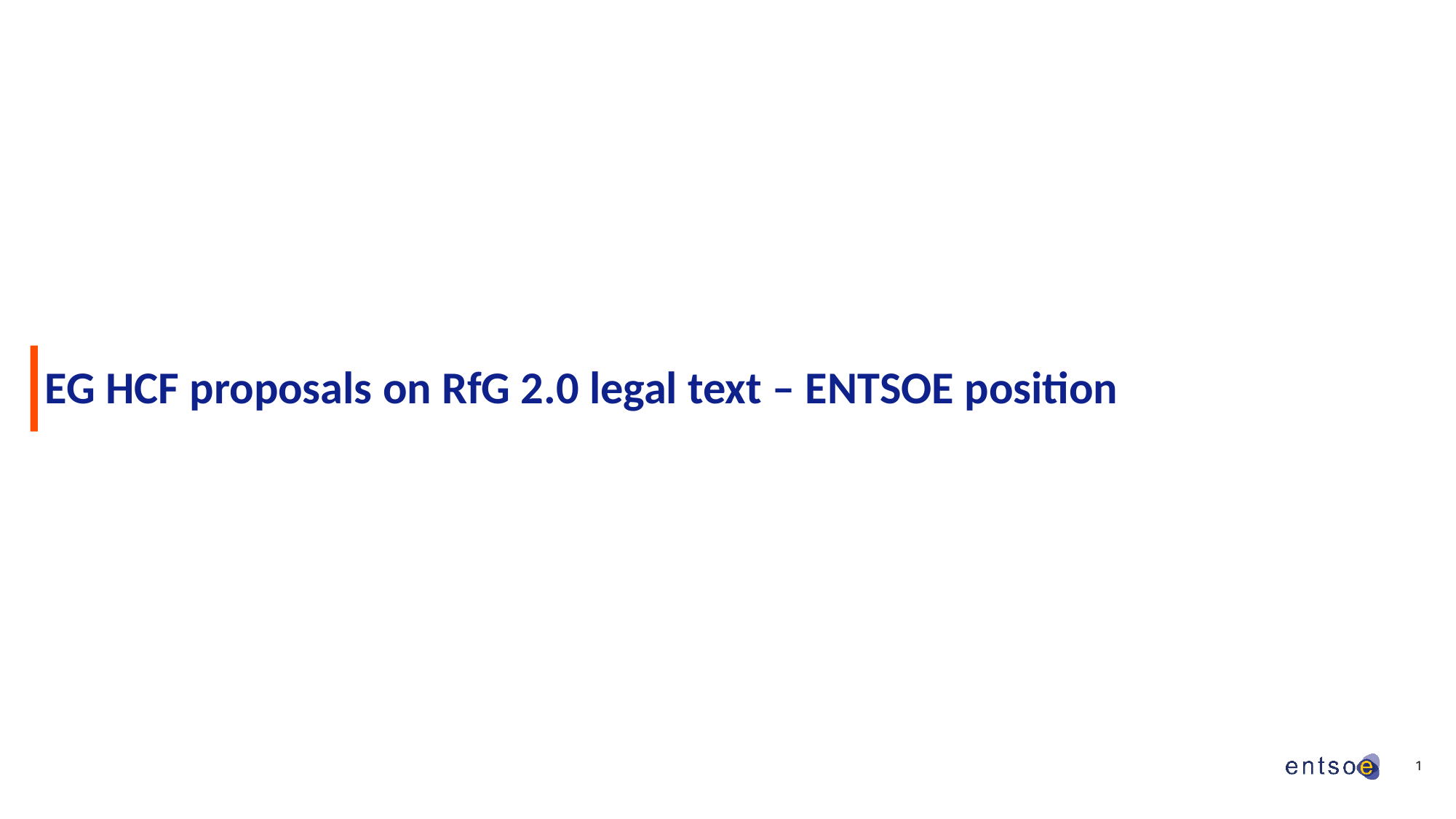

# EG HCF proposals on RfG 2.0 legal text – ENTSOE position